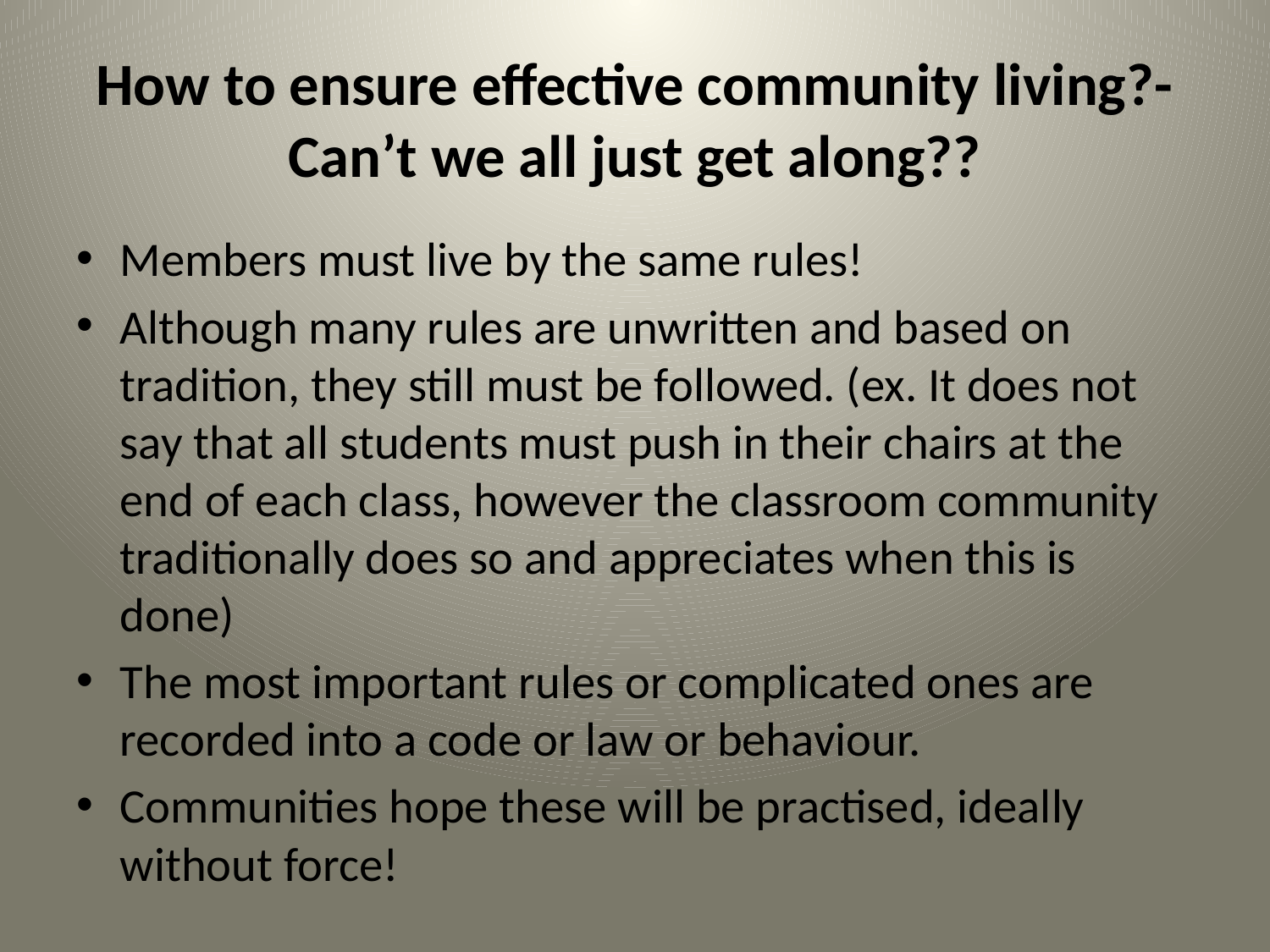

# How to ensure effective community living?- Can’t we all just get along??
Members must live by the same rules!
Although many rules are unwritten and based on tradition, they still must be followed. (ex. It does not say that all students must push in their chairs at the end of each class, however the classroom community traditionally does so and appreciates when this is done)
The most important rules or complicated ones are recorded into a code or law or behaviour.
Communities hope these will be practised, ideally without force!